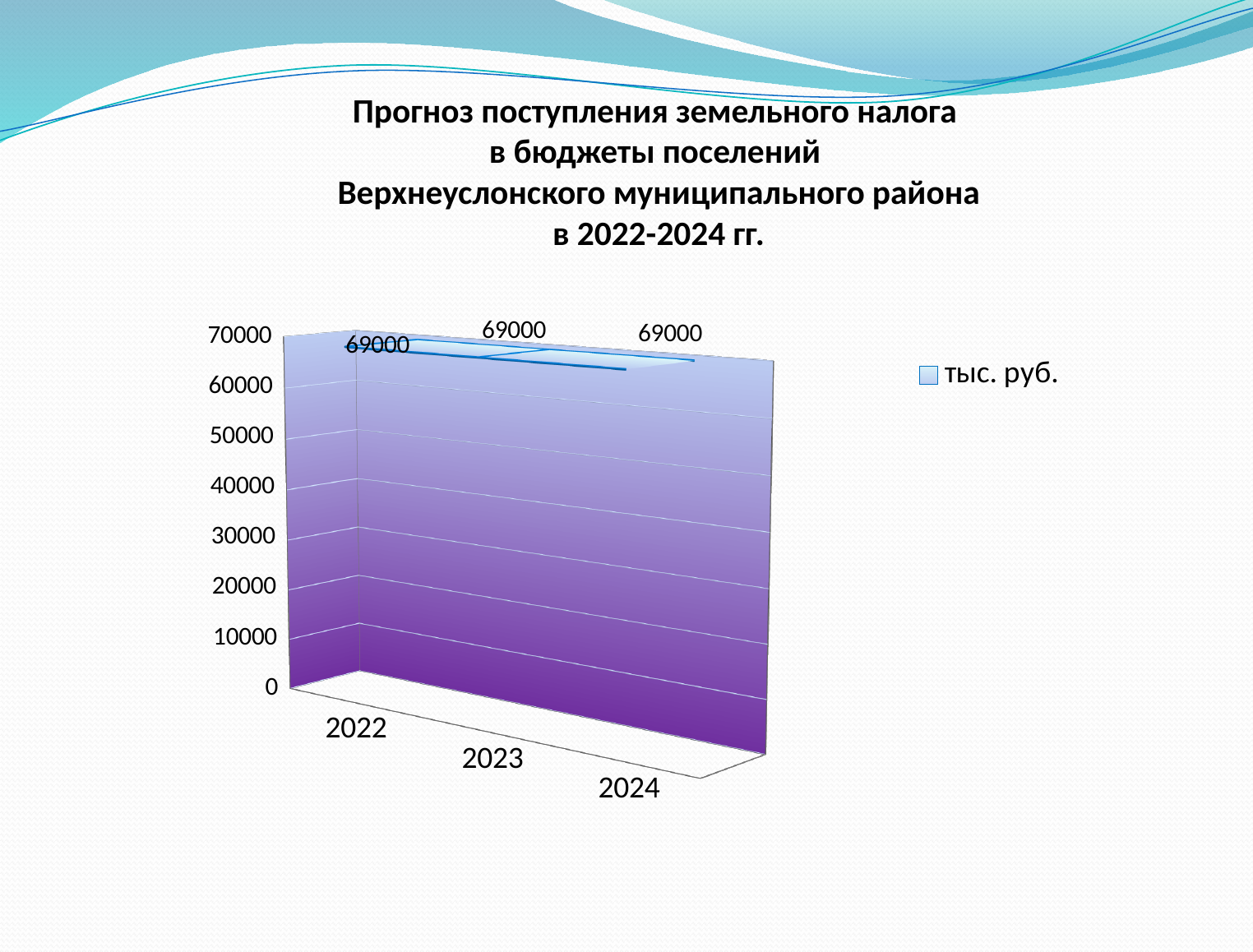

# Прогноз поступления земельного налога в бюджеты поселений Верхнеуслонского муниципального района в 2022-2024 гг.

[unsupported chart]